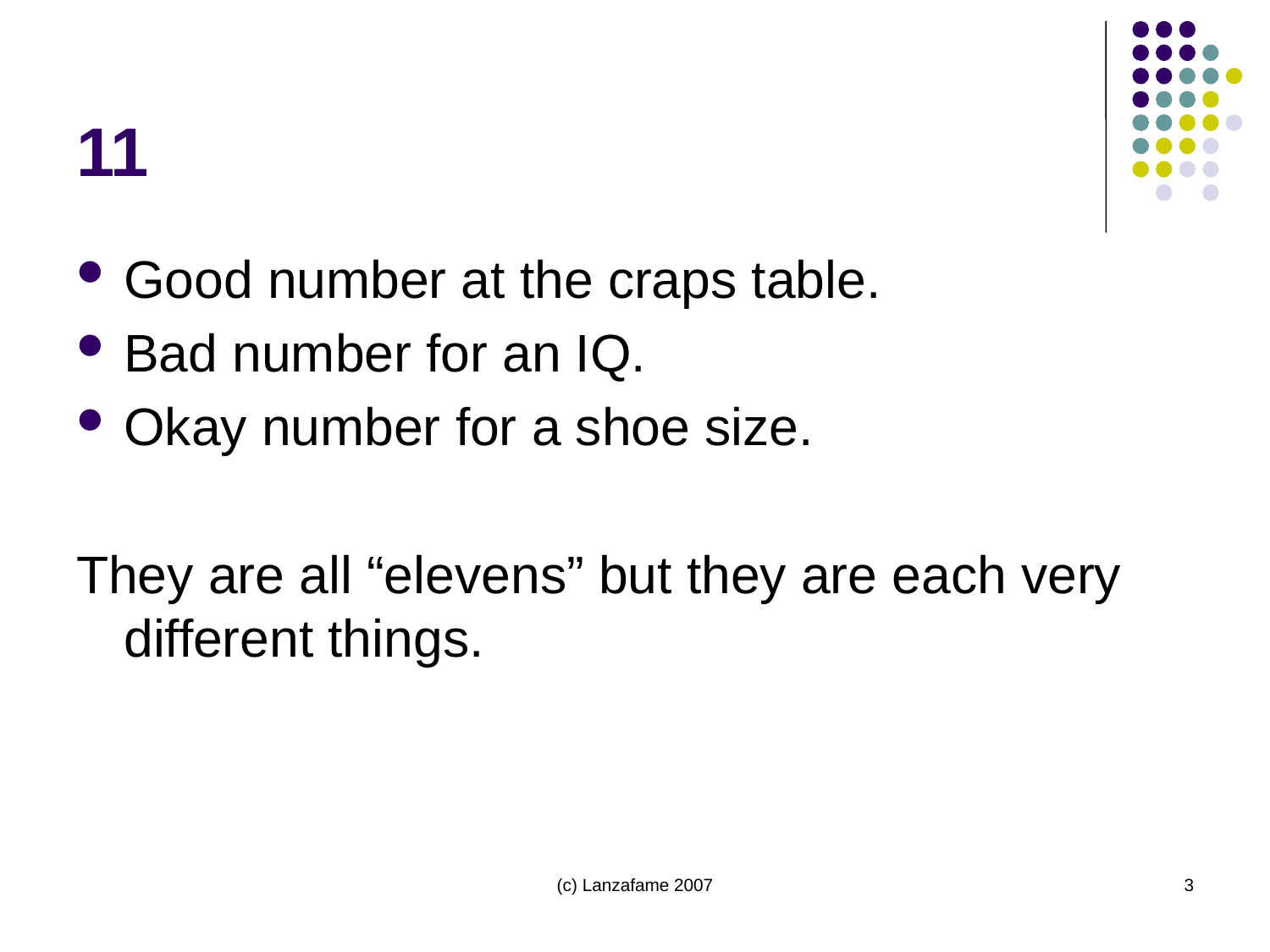

# 11
Good number at the craps table.
Bad number for an IQ.
Okay number for a shoe size.

They are all “elevens” but they are each very different things.

(c) Lanzafame 2007
3